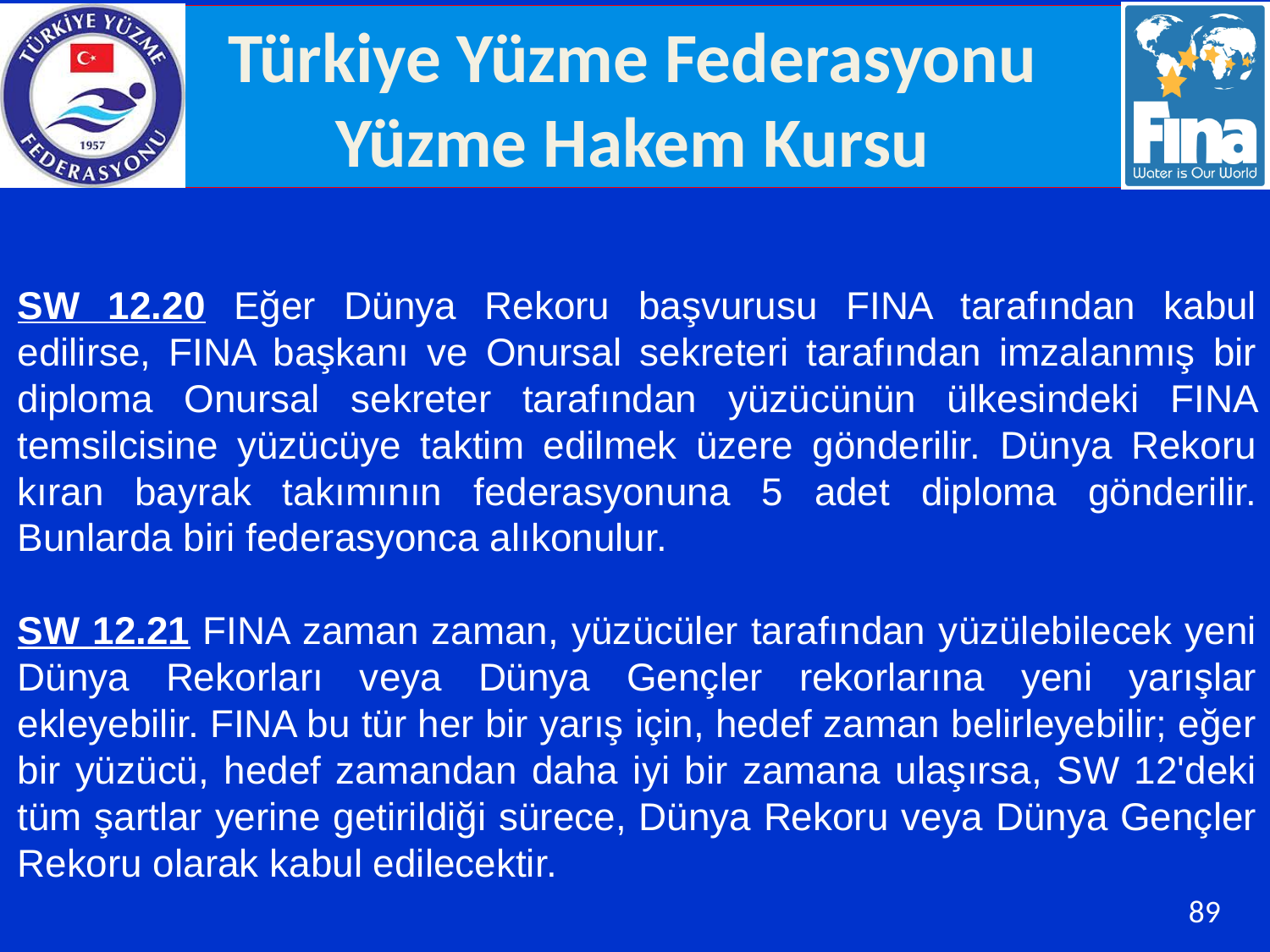

SW 12.20 Eğer Dünya Rekoru başvurusu FINA tarafından kabul edilirse, FINA başkanı ve Onursal sekreteri tarafından imzalanmış bir diploma Onursal sekreter tarafından yüzücünün ülkesindeki FINA temsilcisine yüzücüye taktim edilmek üzere gönderilir. Dünya Rekoru kıran bayrak takımının federasyonuna 5 adet diploma gönderilir. Bunlarda biri federasyonca alıkonulur.

SW 12.21 FINA zaman zaman, yüzücüler tarafından yüzülebilecek yeni Dünya Rekorları veya Dünya Gençler rekorlarına yeni yarışlar ekleyebilir. FINA bu tür her bir yarış için, hedef zaman belirleyebilir; eğer bir yüzücü, hedef zamandan daha iyi bir zamana ulaşırsa, SW 12'deki tüm şartlar yerine getirildiği sürece, Dünya Rekoru veya Dünya Gençler Rekoru olarak kabul edilecektir.

89